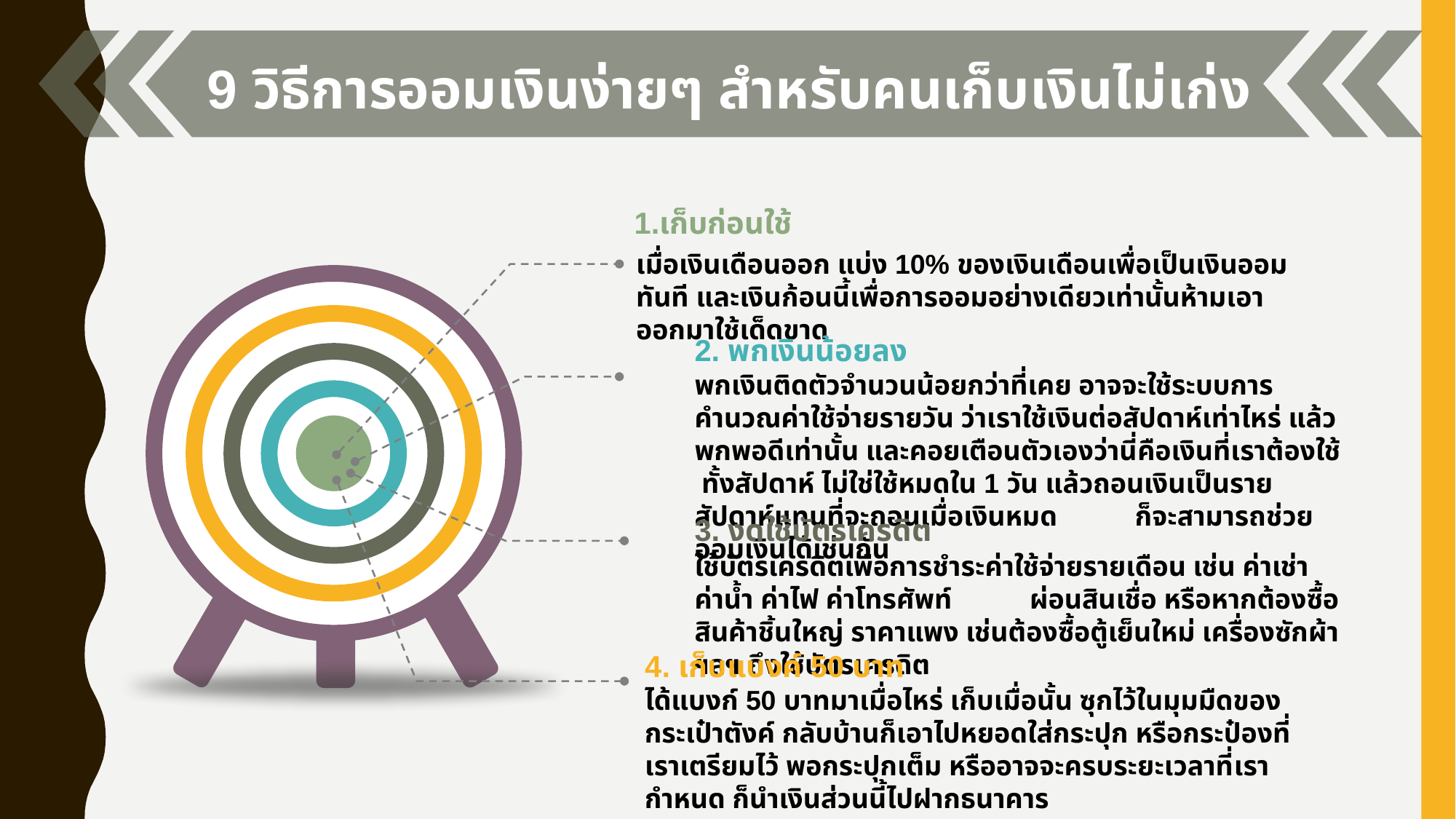

9 วิธีการออมเงินง่ายๆ สำหรับคนเก็บเงินไม่เก่ง
1.เก็บก่อนใช้
เมื่อเงินเดือนออก แบ่ง 10% ของเงินเดือนเพื่อเป็นเงินออมทันที และเงินก้อนนี้เพื่อการออมอย่างเดียวเท่านั้นห้ามเอาออกมาใช้เด็ดขาด

2. พกเงินน้อยลง
พกเงินติดตัวจำนวนน้อยกว่าที่เคย อาจจะใช้ระบบการคำนวณค่าใช้จ่ายรายวัน ว่าเราใช้เงินต่อสัปดาห์เท่าไหร่ แล้วพกพอดีเท่านั้น และคอยเตือนตัวเองว่านี่คือเงินที่เราต้องใช้  ทั้งสัปดาห์ ไม่ใช่ใช้หมดใน 1 วัน แล้วถอนเงินเป็นรายสัปดาห์แทนที่จะถอนเมื่อเงินหมด           ก็จะสามารถช่วยออมเงินได้เช่นกัน

3. งดใช้บัตรเครดิต
ใช้บัตรเครดิตเพื่อการชำระค่าใช้จ่ายรายเดือน เช่น ค่าเช่า ค่าน้ำ ค่าไฟ ค่าโทรศัพท์           ผ่อนสินเชื่อ หรือหากต้องซื้อสินค้าชิ้นใหญ่ ราคาแพง เช่นต้องซื้อตู้เย็นใหม่ เครื่องซักผ้า ฯลฯ ถึงใช้บัตรเครดิต
4. เก็บแบงค์ 50 บาท
ได้แบงก์ 50 บาทมาเมื่อไหร่ เก็บเมื่อนั้น ซุกไว้ในมุมมืดของกระเป๋าตังค์ กลับบ้านก็เอาไปหยอดใส่กระปุก หรือกระป๋องที่เราเตรียมไว้ พอกระปุกเต็ม หรืออาจจะครบระยะเวลาที่เรากำหนด ก็นำเงินส่วนนี้ไปฝากธนาคาร